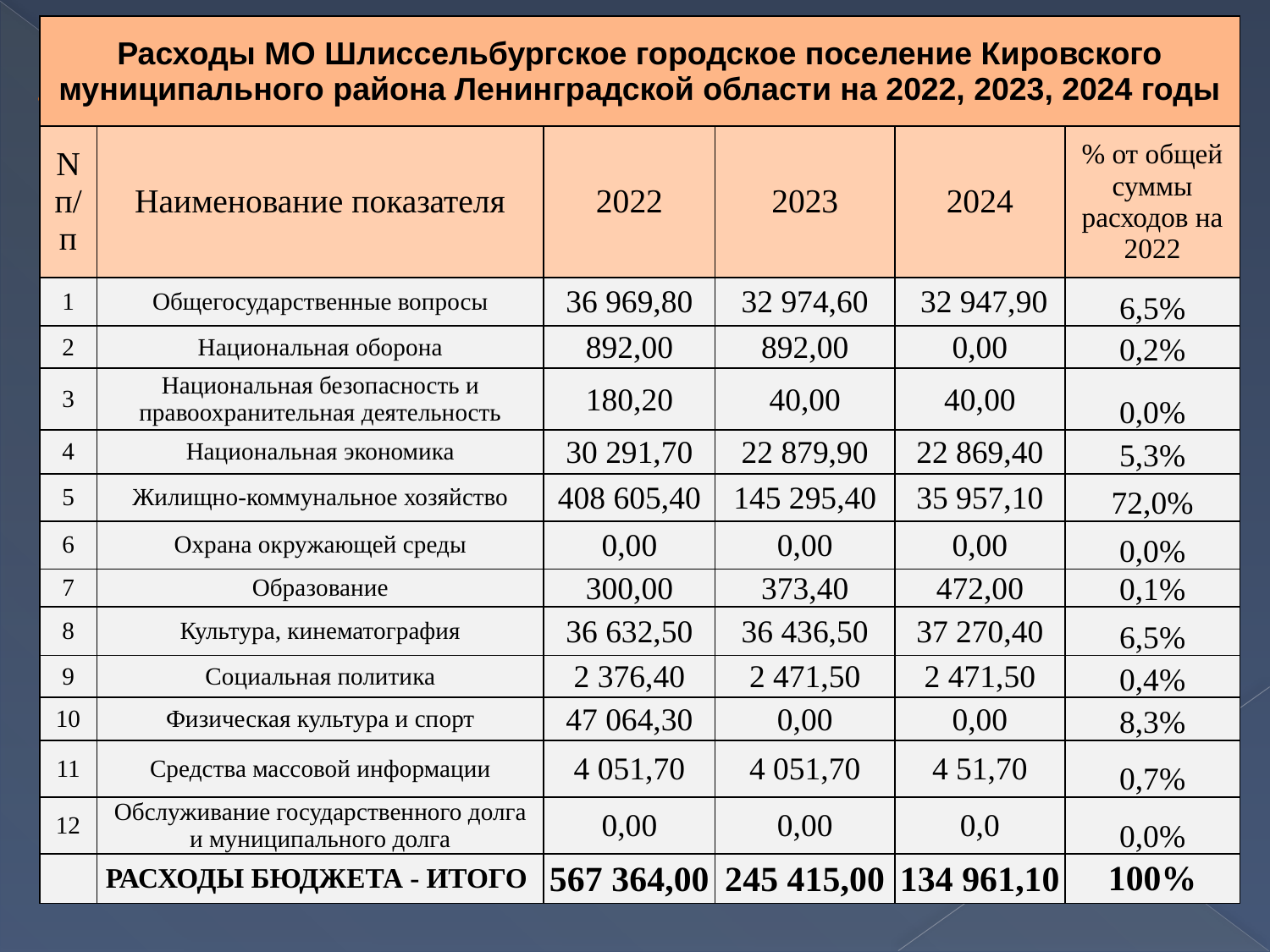

| Расходы МО Шлиссельбургское городское поселение Кировского муниципального района Ленинградской области на 2022, 2023, 2024 годы |  |  |  |  |  |
| --- | --- | --- | --- | --- | --- |
| N п/п | Наименование показателя | 2022 | 2023 | 2024 | % от общей суммы расходов на 2022 |
| 1 | Общегосударственные вопросы | 36 969,80 | 32 974,60 | 32 947,90 | 6,5% |
| 2 | Национальная оборона | 892,00 | 892,00 | 0,00 | 0,2% |
| 3 | Национальная безопасность и правоохранительная деятельность | 180,20 | 40,00 | 40,00 | 0,0% |
| 4 | Национальная экономика | 30 291,70 | 22 879,90 | 22 869,40 | 5,3% |
| 5 | Жилищно-коммунальное хозяйство | 408 605,40 | 145 295,40 | 35 957,10 | 72,0% |
| 6 | Охрана окружающей среды | 0,00 | 0,00 | 0,00 | 0,0% |
| 7 | Образование | 300,00 | 373,40 | 472,00 | 0,1% |
| 8 | Культура, кинематография | 36 632,50 | 36 436,50 | 37 270,40 | 6,5% |
| 9 | Социальная политика | 2 376,40 | 2 471,50 | 2 471,50 | 0,4% |
| 10 | Физическая культура и спорт | 47 064,30 | 0,00 | 0,00 | 8,3% |
| 11 | Средства массовой информации | 4 051,70 | 4 051,70 | 4 51,70 | 0,7% |
| 12 | Обслуживание государственного долга и муниципального долга | 0,00 | 0,00 | 0,0 | 0,0% |
|  | РАСХОДЫ БЮДЖЕТА - ИТОГО | 567 364,00 | 245 415,00 | 134 961,10 | 100% |